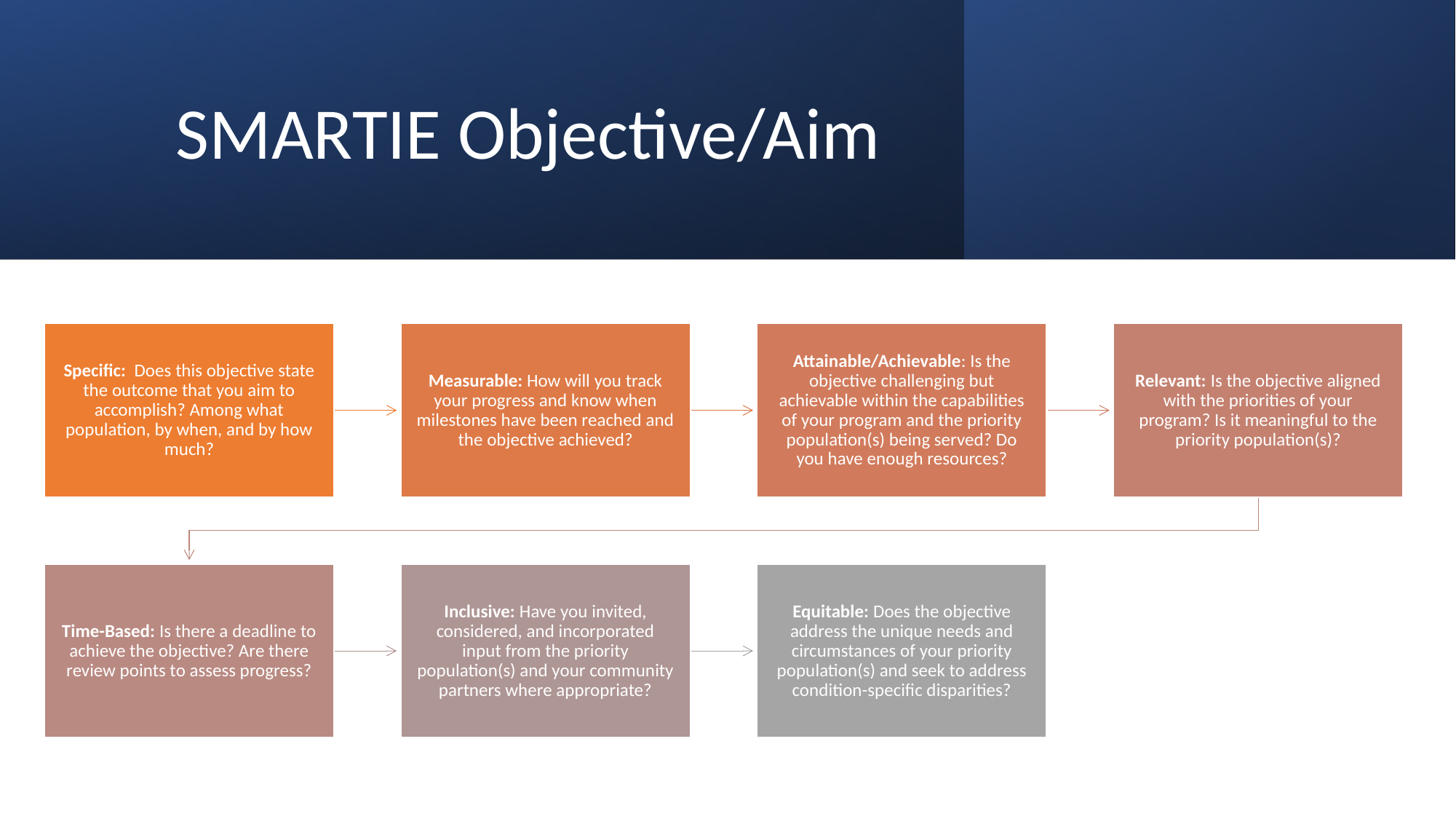

# SMARTIE Objective/Aim

Specific:  Does this objective state the outcome that you aim to accomplish? Among what population, by when, and by how much?

Measurable: How will you track your progress and know when milestones have been reached and the objective achieved?

Attainable/Achievable: Is the objective challenging but achievable within the capabilities of your program and the priority population(s) being served? Do you have enough resources?

Relevant: Is the objective aligned with the priorities of your program? Is it meaningful to the priority population(s)?

Time-Based: Is there a deadline to achieve the objective? Are there review points to assess progress?

Inclusive: Have you invited, considered, and incorporated input from the priority population(s) and your community partners where appropriate?
Equitable: Does the objective address the unique needs and circumstances of your priority population(s) and seek to address condition-specific disparities?